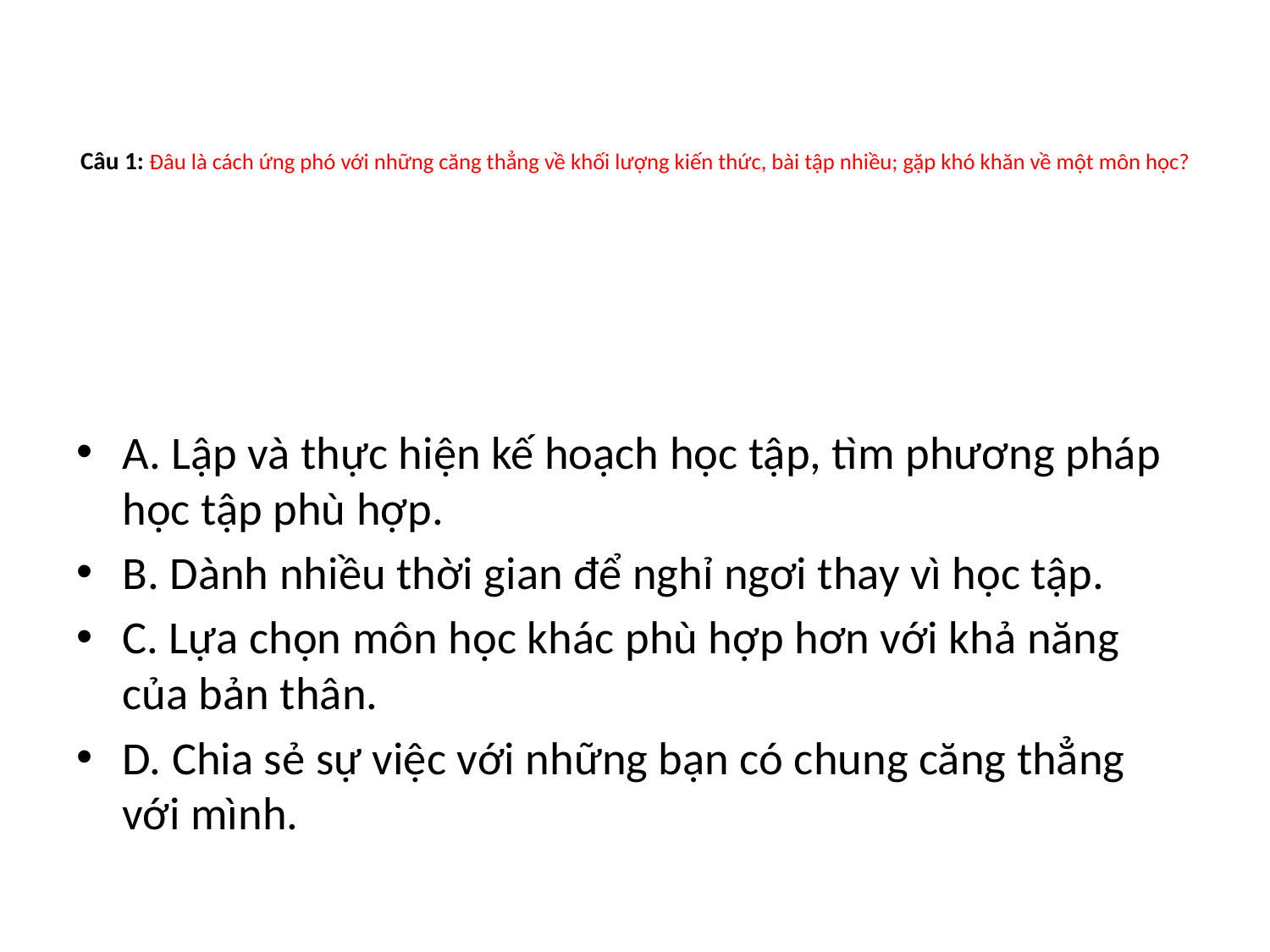

# Câu 1: Đâu là cách ứng phó với những căng thẳng về khối lượng kiến thức, bài tập nhiều; gặp khó khăn về một môn học?

A. Lập và thực hiện kế hoạch học tập, tìm phương pháp học tập phù hợp.
B. Dành nhiều thời gian để nghỉ ngơi thay vì học tập.
C. Lựa chọn môn học khác phù hợp hơn với khả năng của bản thân.
D. Chia sẻ sự việc với những bạn có chung căng thẳng với mình.